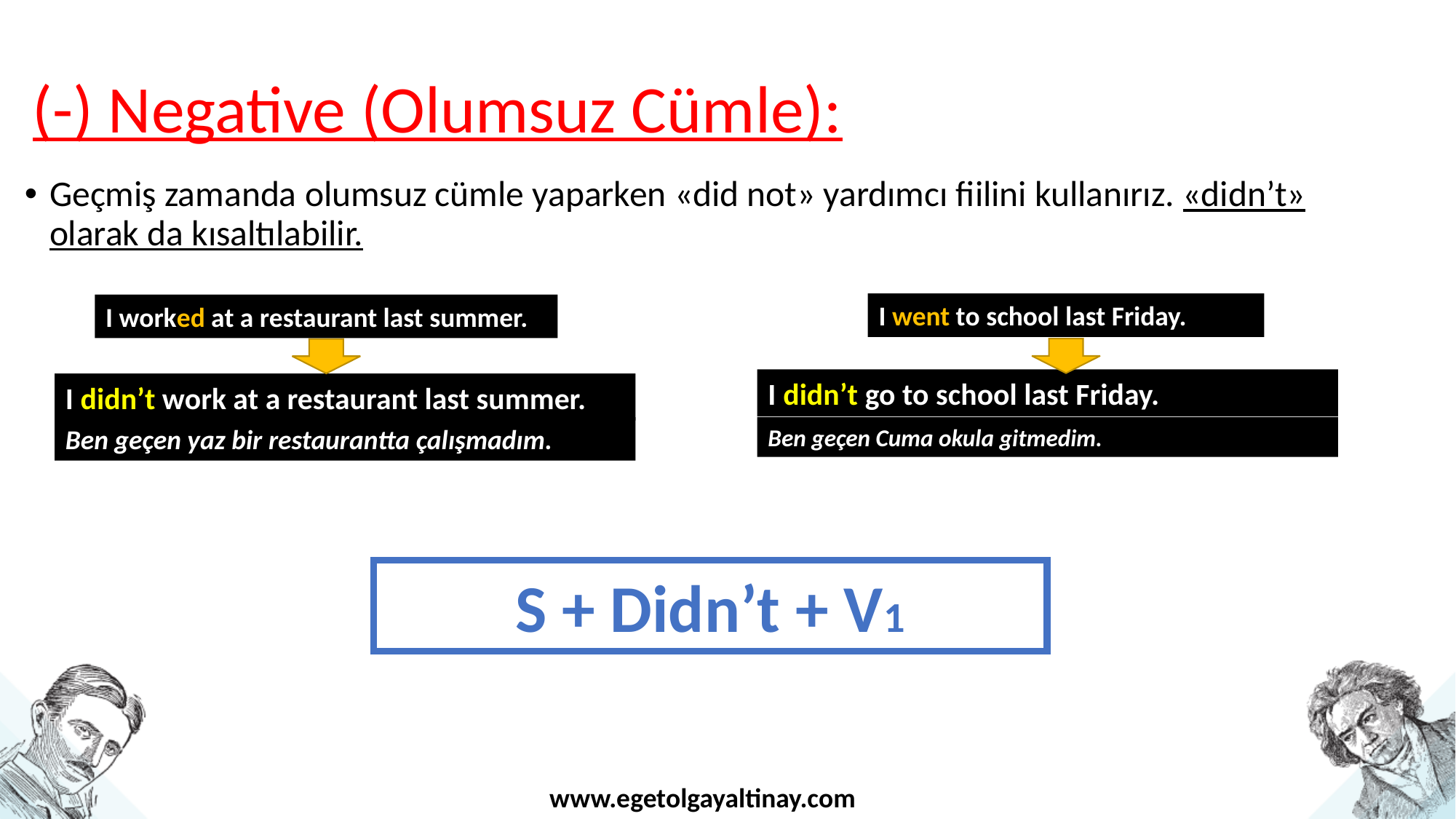

# (-) Negative (Olumsuz Cümle):
Geçmiş zamanda olumsuz cümle yaparken «did not» yardımcı fiilini kullanırız. «didn’t» olarak da kısaltılabilir.
I went to school last Friday.
I worked at a restaurant last summer.

I didn’t go to school last Friday.
I didn’t work at a restaurant last summer.
Ben geçen yaz bir restaurantta çalışmadım.
Ben geçen Cuma okula gitmedim.
S + Didn’t + V1
www.egetolgayaltinay.com